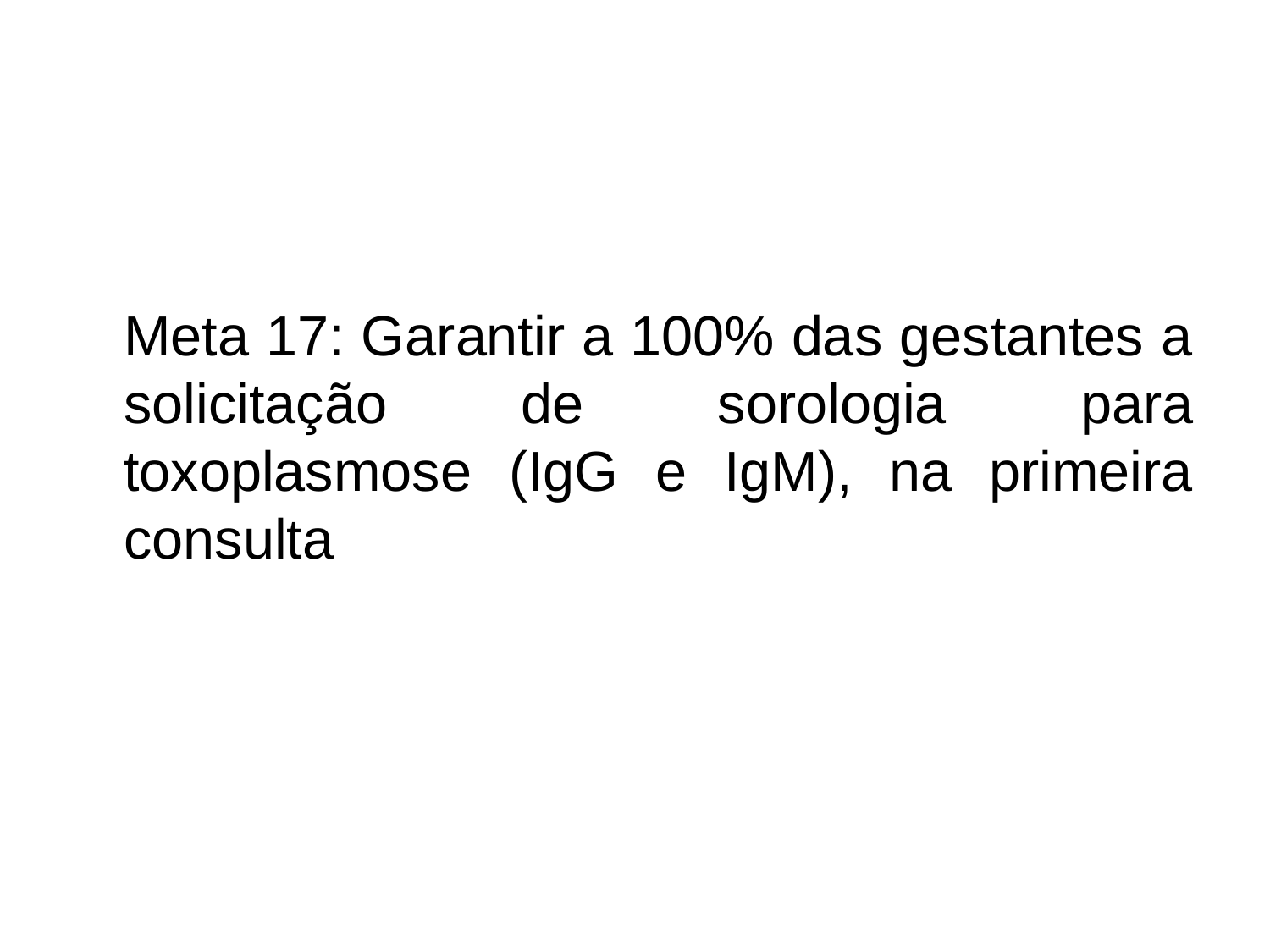

Meta 17: Garantir a 100% das gestantes a solicitação de sorologia para toxoplasmose (IgG e IgM), na primeira consulta